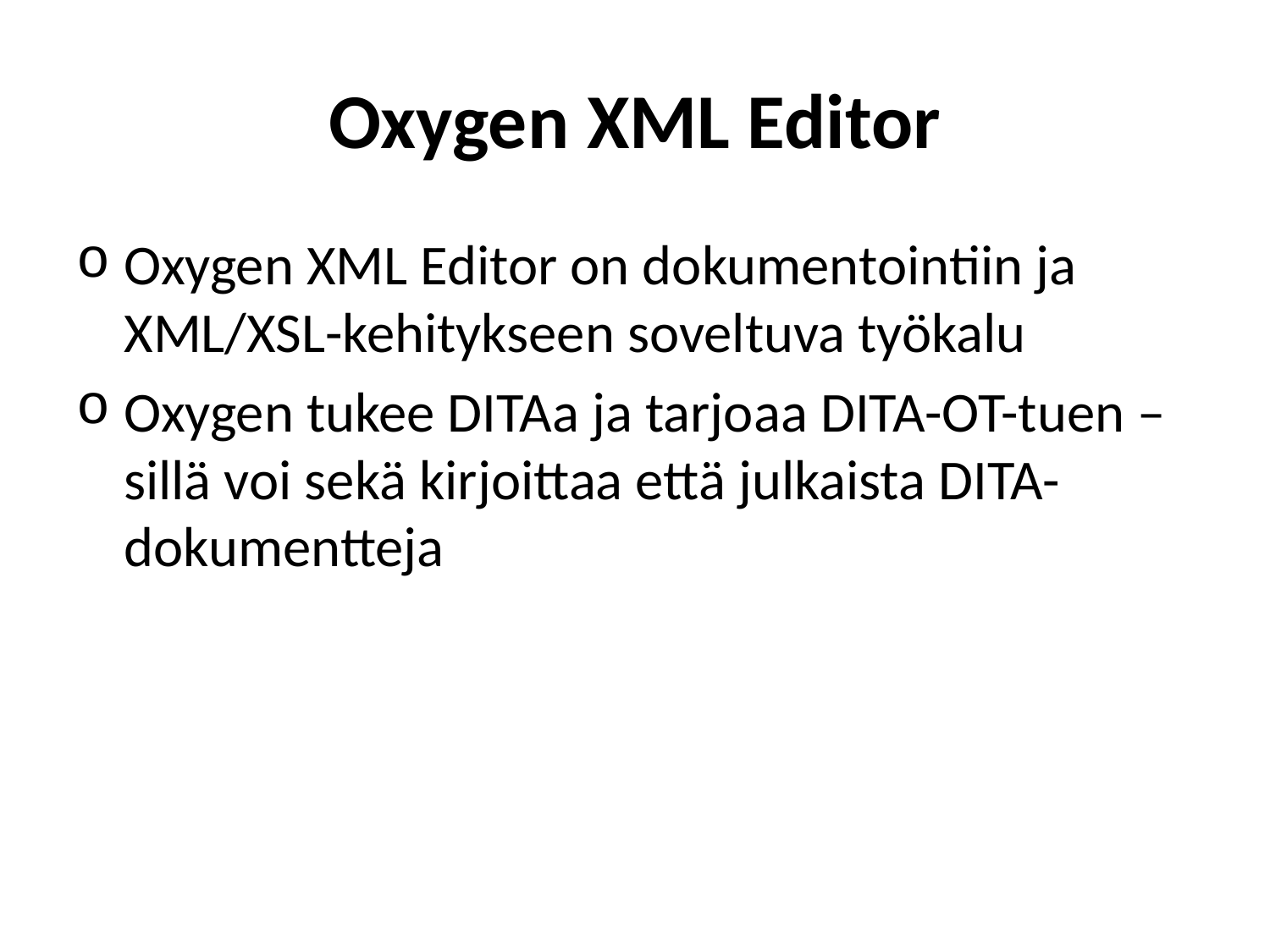

# Oxygen XML Editor
Oxygen XML Editor on dokumentointiin ja XML/XSL-kehitykseen soveltuva työkalu
Oxygen tukee DITAa ja tarjoaa DITA-OT-tuen – sillä voi sekä kirjoittaa että julkaista DITA-dokumentteja